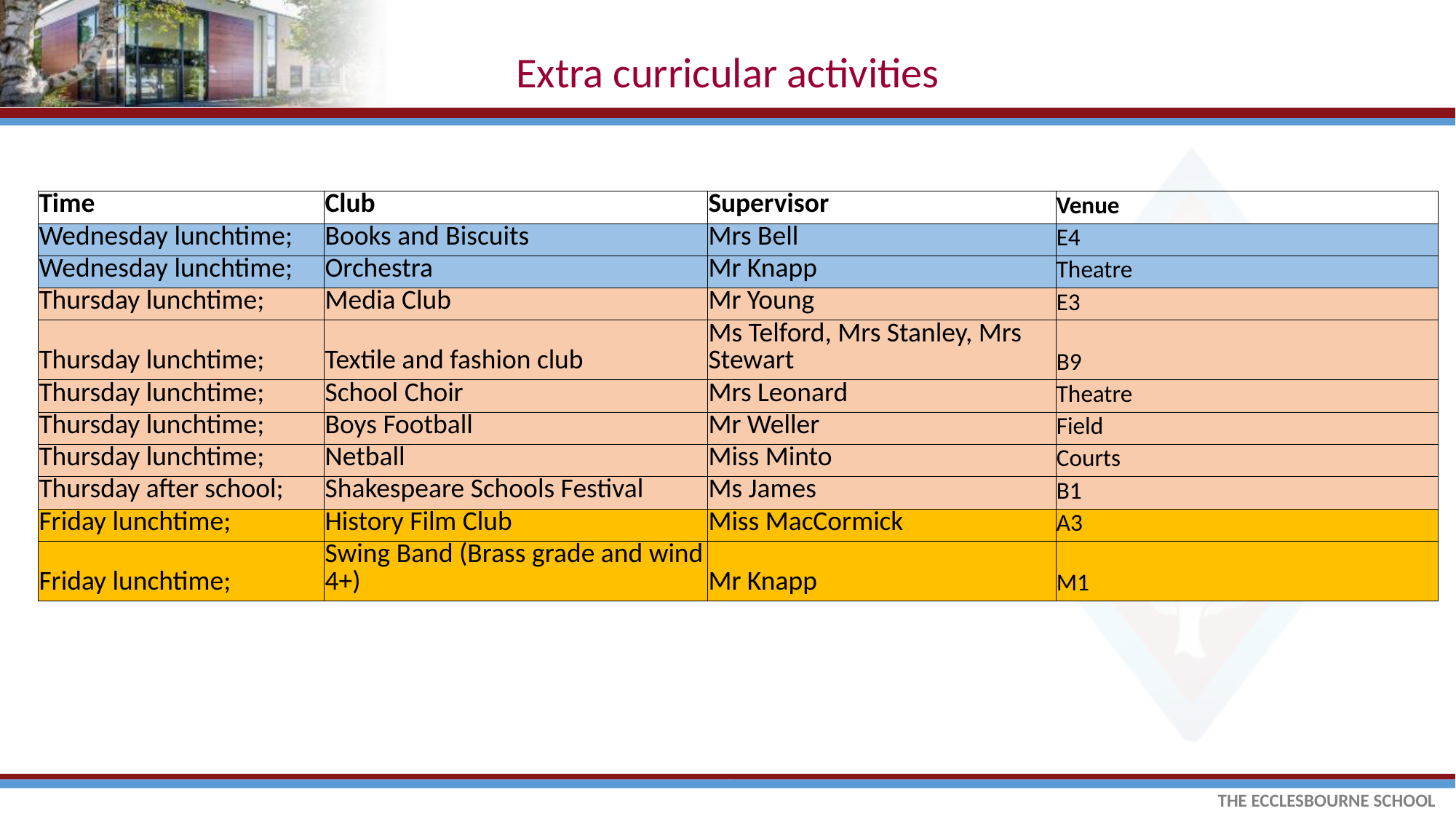

# Extra curricular activities

| Time | Club | Supervisor | Venue |
| --- | --- | --- | --- |
| Wednesday lunchtime; | Books and Biscuits | Mrs Bell | E4 |
| Wednesday lunchtime; | Orchestra | Mr Knapp | Theatre |
| Thursday lunchtime; | Media Club | Mr Young | E3 |
| Thursday lunchtime; | Textile and fashion club | Ms Telford, Mrs Stanley, Mrs Stewart | B9 |
| Thursday lunchtime; | School Choir | Mrs Leonard | Theatre |
| Thursday lunchtime; | Boys Football | Mr Weller | Field |
| Thursday lunchtime; | Netball | Miss Minto | Courts |
| Thursday after school; | Shakespeare Schools Festival | Ms James | B1 |
| Friday lunchtime; | History Film Club | Miss MacCormick | A3 |
| Friday lunchtime; | Swing Band (Brass grade and wind 4+) | Mr Knapp | M1 |